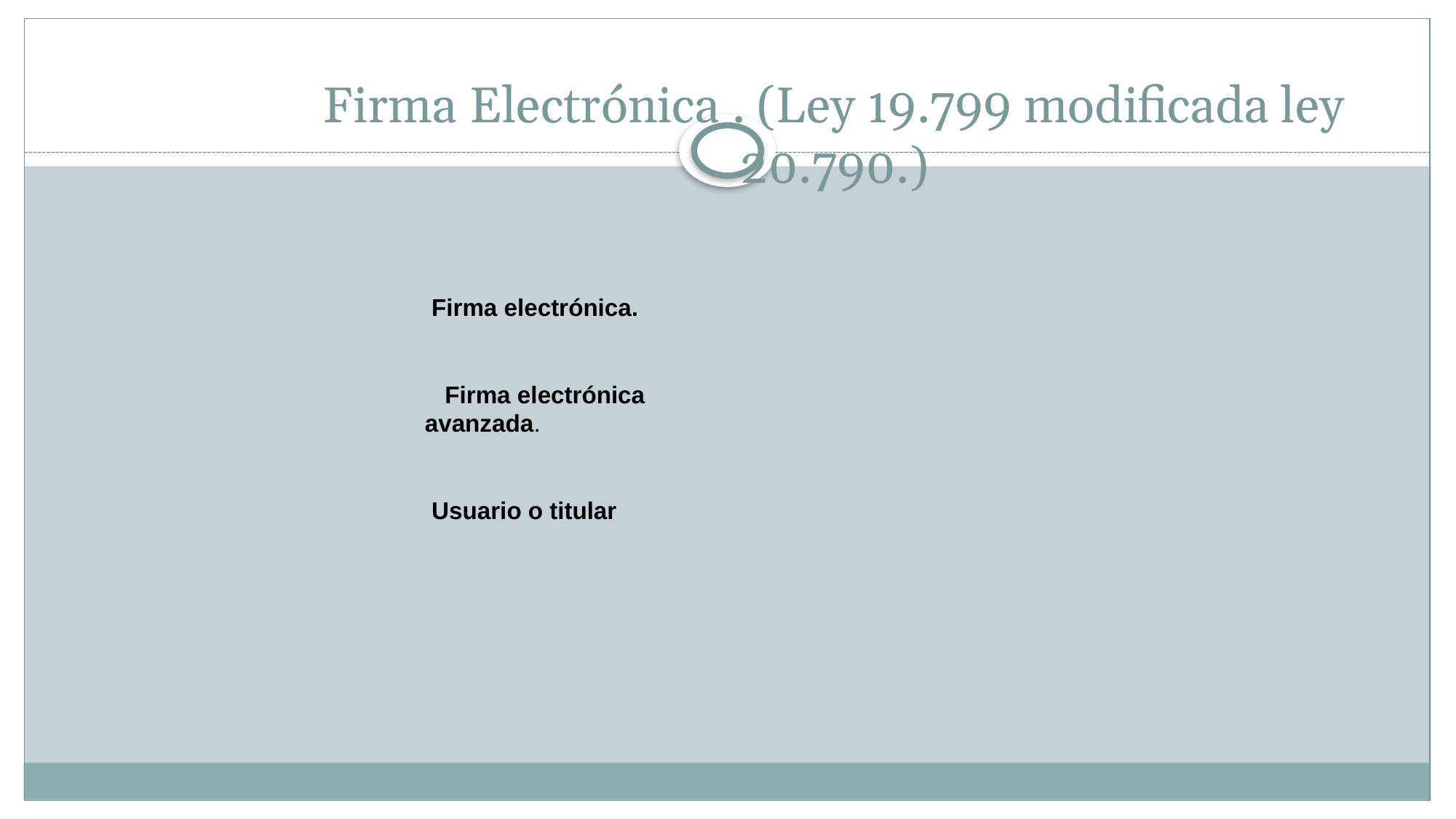

# Firma Electrónica . (Ley 19.799 modificada ley 20.790.)
 Firma electrónica.

   Firma electrónica avanzada.

 Usuario o titular